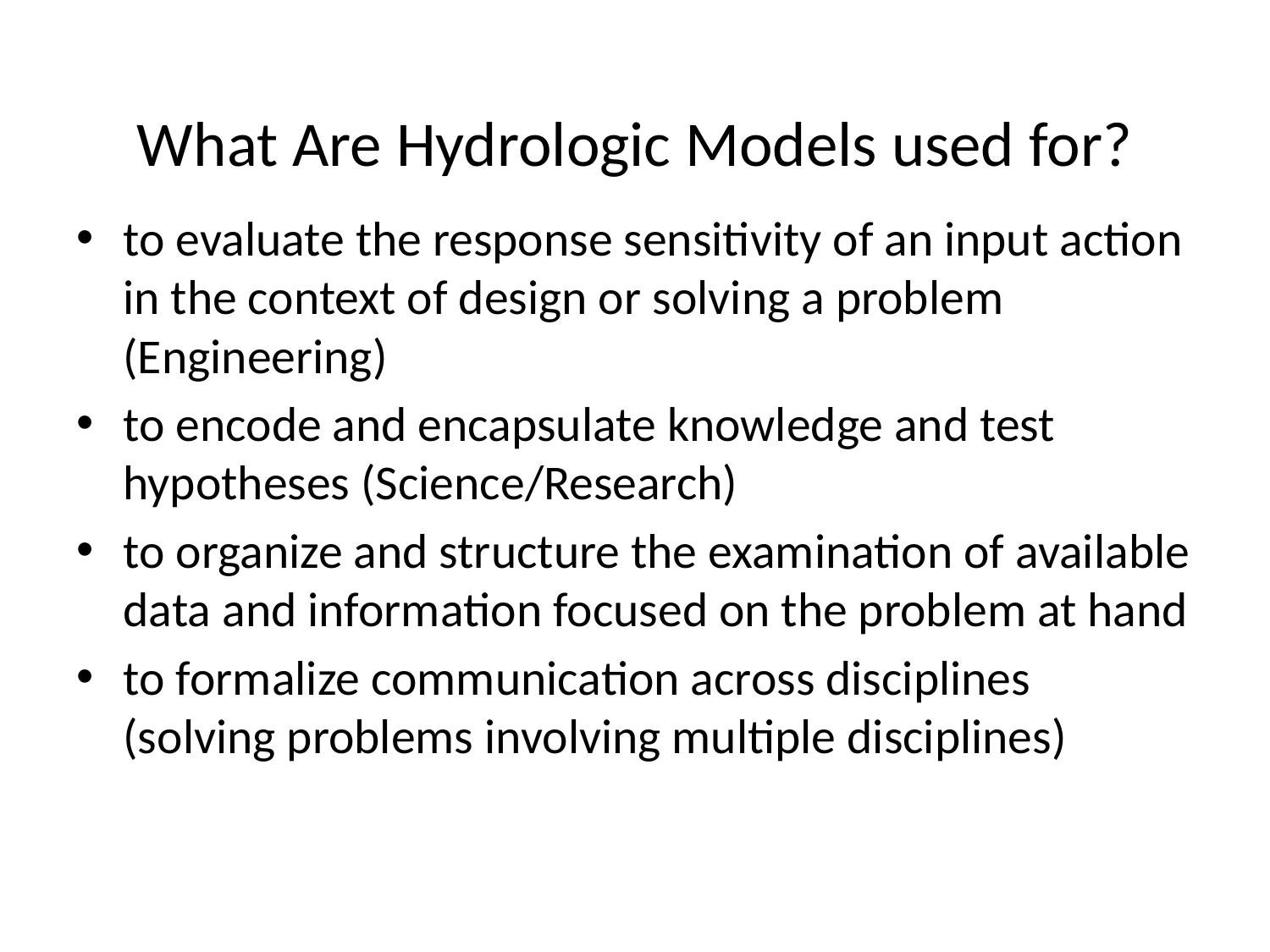

# What Are Hydrologic Models used for?
to evaluate the response sensitivity of an input action in the context of design or solving a problem (Engineering)
to encode and encapsulate knowledge and test hypotheses (Science/Research)
to organize and structure the examination of available data and information focused on the problem at hand
to formalize communication across disciplines (solving problems involving multiple disciplines)